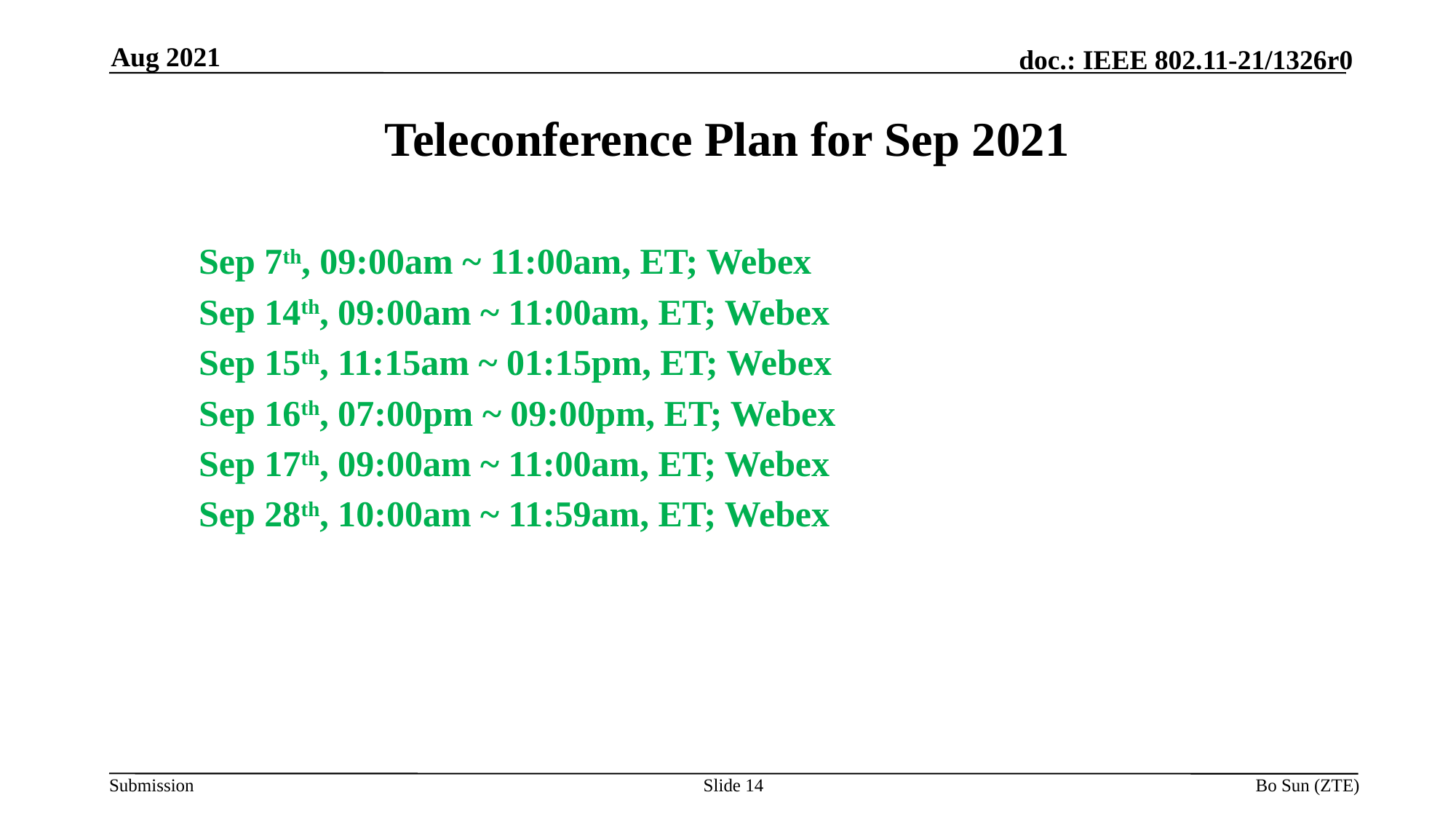

Aug 2021
# Teleconference Plan for Sep 2021
Sep 7th, 09:00am ~ 11:00am, ET; Webex
Sep 14th, 09:00am ~ 11:00am, ET; Webex
Sep 15th, 11:15am ~ 01:15pm, ET; Webex
Sep 16th, 07:00pm ~ 09:00pm, ET; Webex
Sep 17th, 09:00am ~ 11:00am, ET; Webex
Sep 28th, 10:00am ~ 11:59am, ET; Webex

Slide 14
Bo Sun (ZTE)